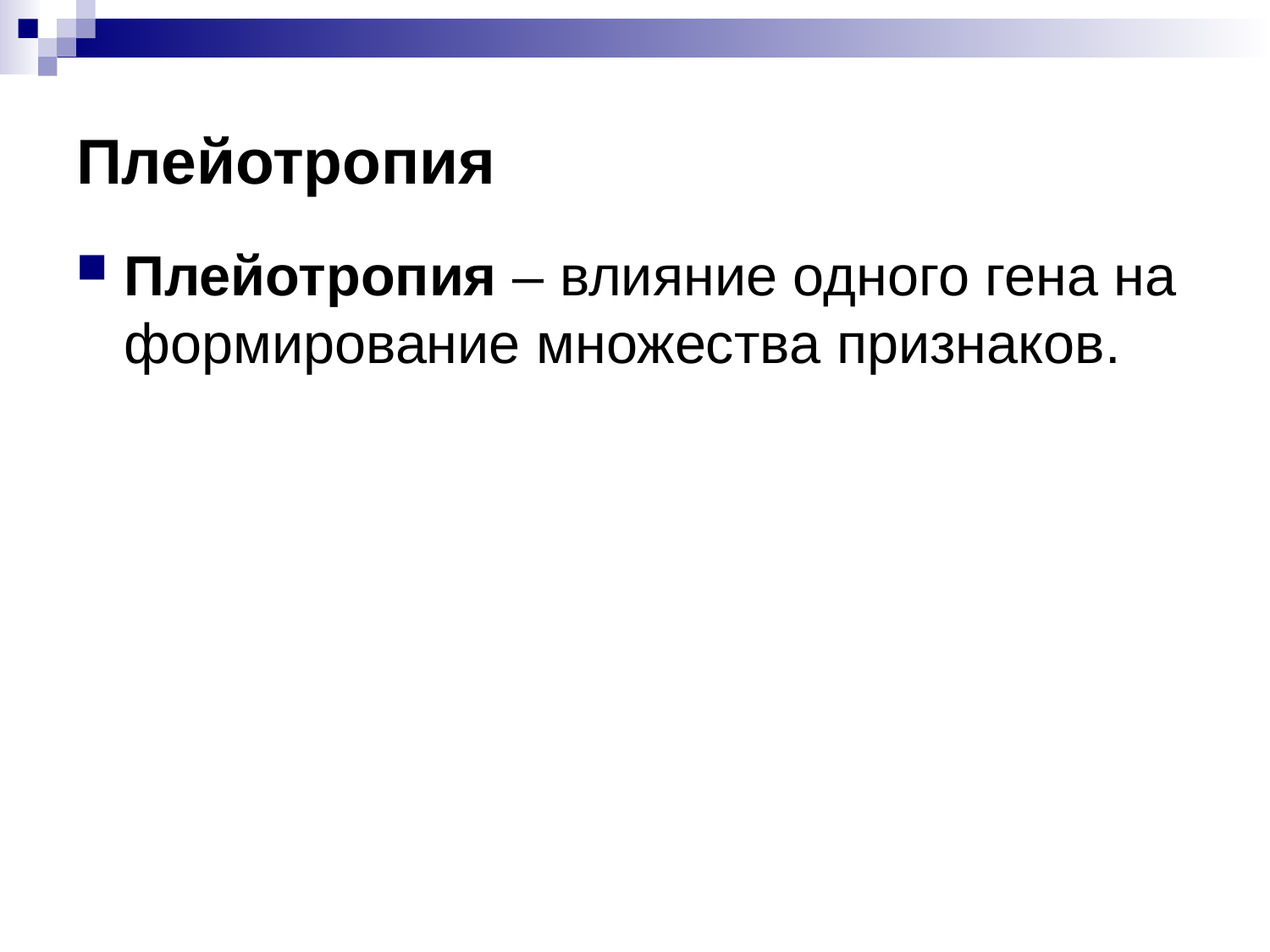

# Плейотропия
Плейотропия – влияние одного гена на  формирование множества признаков.